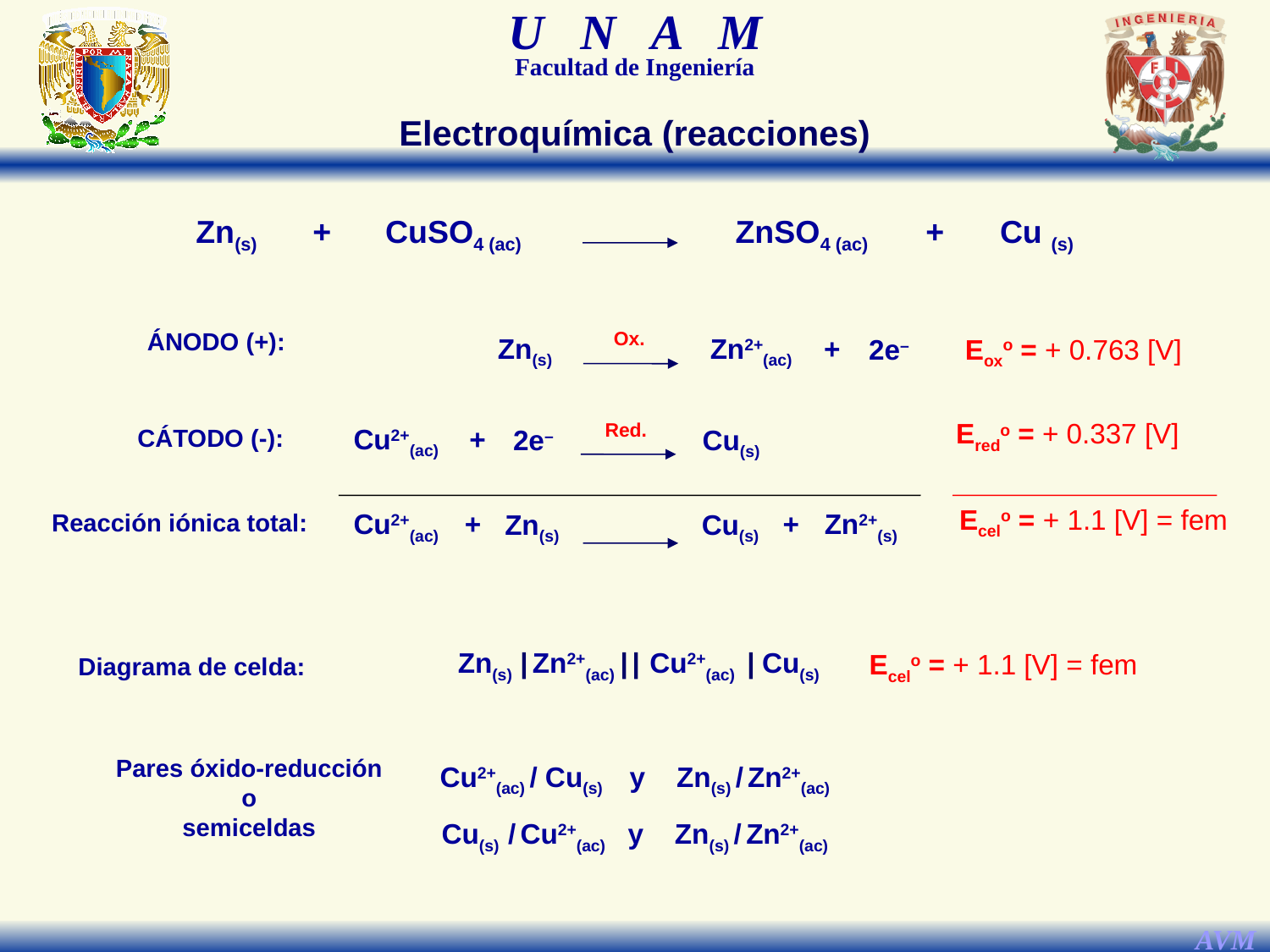

Electroquímica (reacciones)
Zn(s)
+
CuSO4 (ac)
ZnSO4 (ac)
+
Cu (s)

ÁNODO (+):
Ox.
Zn(s)
Zn2+(ac)
+
2e–

Eoxo = + 0.763 [V]
Eredo = + 0.337 [V]
Red.
Cu2+(ac)
+
2e–
Cu(s)

CÁTODO (-):

Ecelo = + 1.1 [V] = fem

+
Cu2+(ac)
+
Zn2+(s)
Zn(s)
Cu(s)

Reacción iónica total:
Ecelo = + 1.1 [V] = fem

Diagrama de celda:
Zn(s)
|
Zn2+(ac)
| |
Cu2+(ac)
|
Cu(s)
Pares óxido-reducción
o
semiceldas
Cu2+(ac) / Cu(s)      y    Zn(s) / Zn2+(ac)
Cu(s)  / Cu2+(ac)     y    Zn(s) / Zn2+(ac)